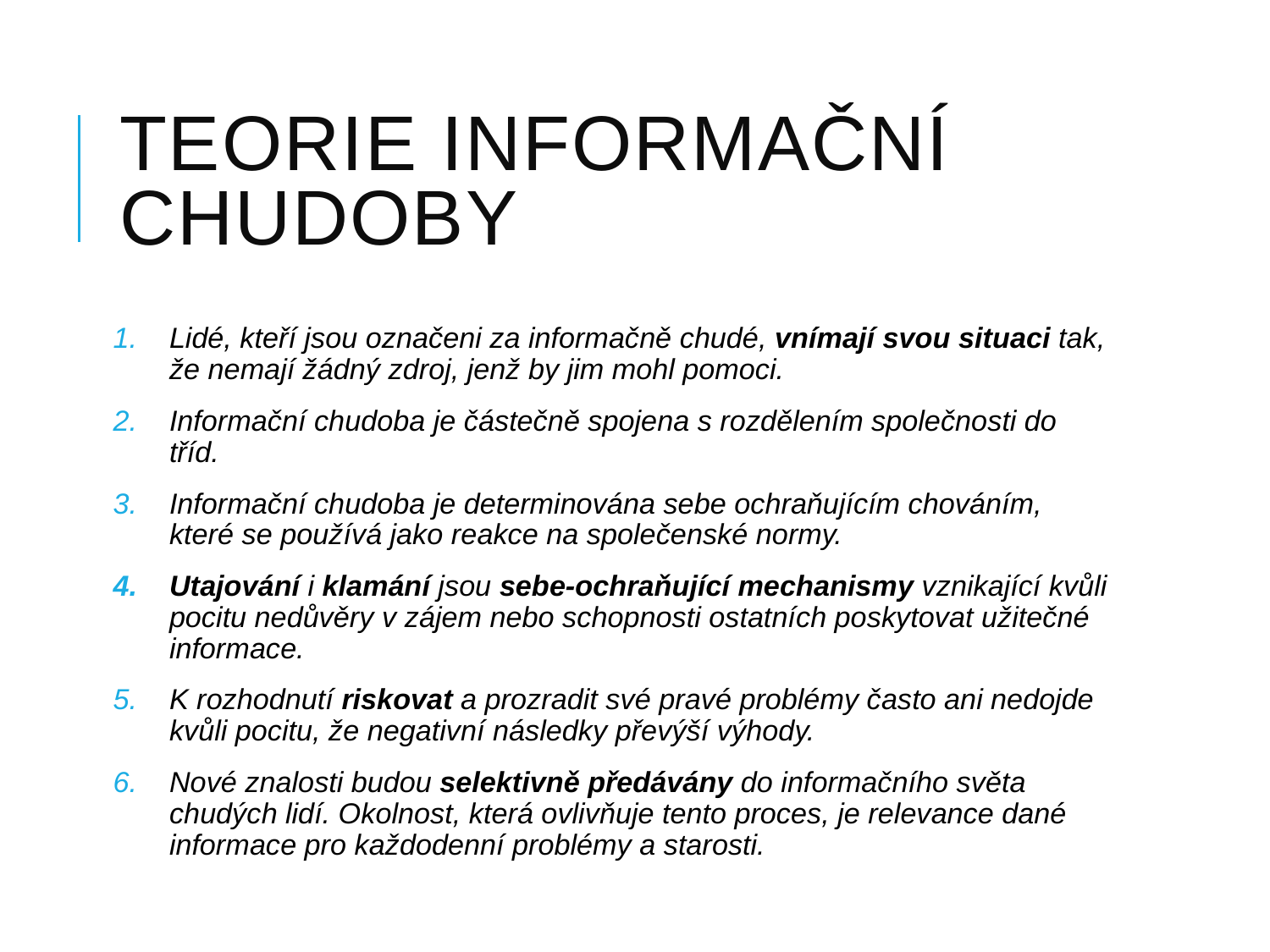

# Teorie informační chudoby
Lidé, kteří jsou označeni za informačně chudé, vnímají svou situaci tak, že nemají žádný zdroj, jenž by jim mohl pomoci.
Informační chudoba je částečně spojena s rozdělením společnosti do tříd.
Informační chudoba je determinována sebe ochraňujícím chováním, které se používá jako reakce na společenské normy.
Utajování i klamání jsou sebe-ochraňující mechanismy vznikající kvůli pocitu nedůvěry v zájem nebo schopnosti ostatních poskytovat užitečné informace.
K rozhodnutí riskovat a prozradit své pravé problémy často ani nedojde kvůli pocitu, že negativní následky převýší výhody.
Nové znalosti budou selektivně předávány do informačního světa chudých lidí. Okolnost, která ovlivňuje tento proces, je relevance dané informace pro každodenní problémy a starosti.